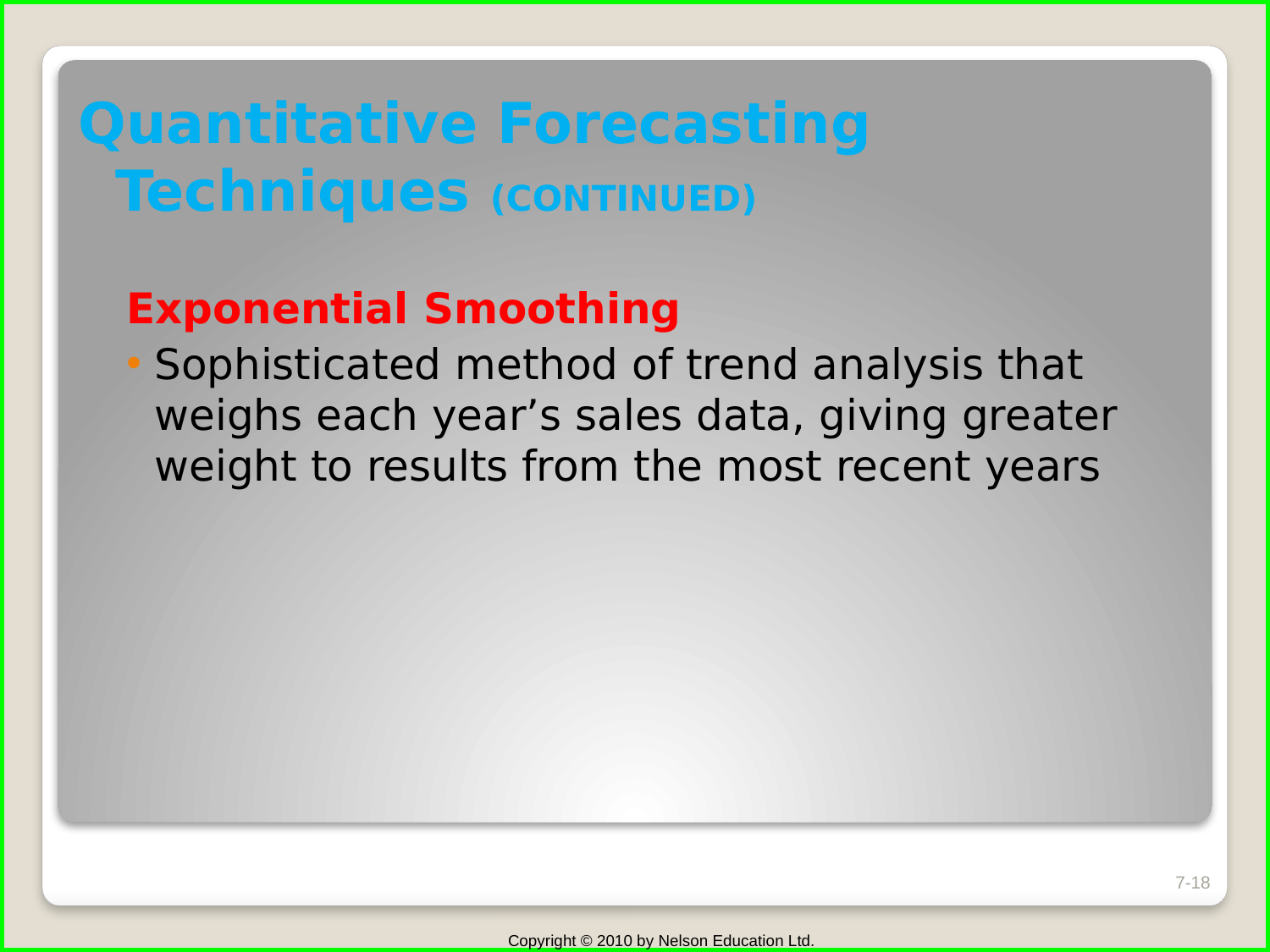

Quantitative Forecasting Techniques (CONTINUED)

Exponential Smoothing
Sophisticated method of trend analysis that weighs each year’s sales data, giving greater weight to results from the most recent years

7-18